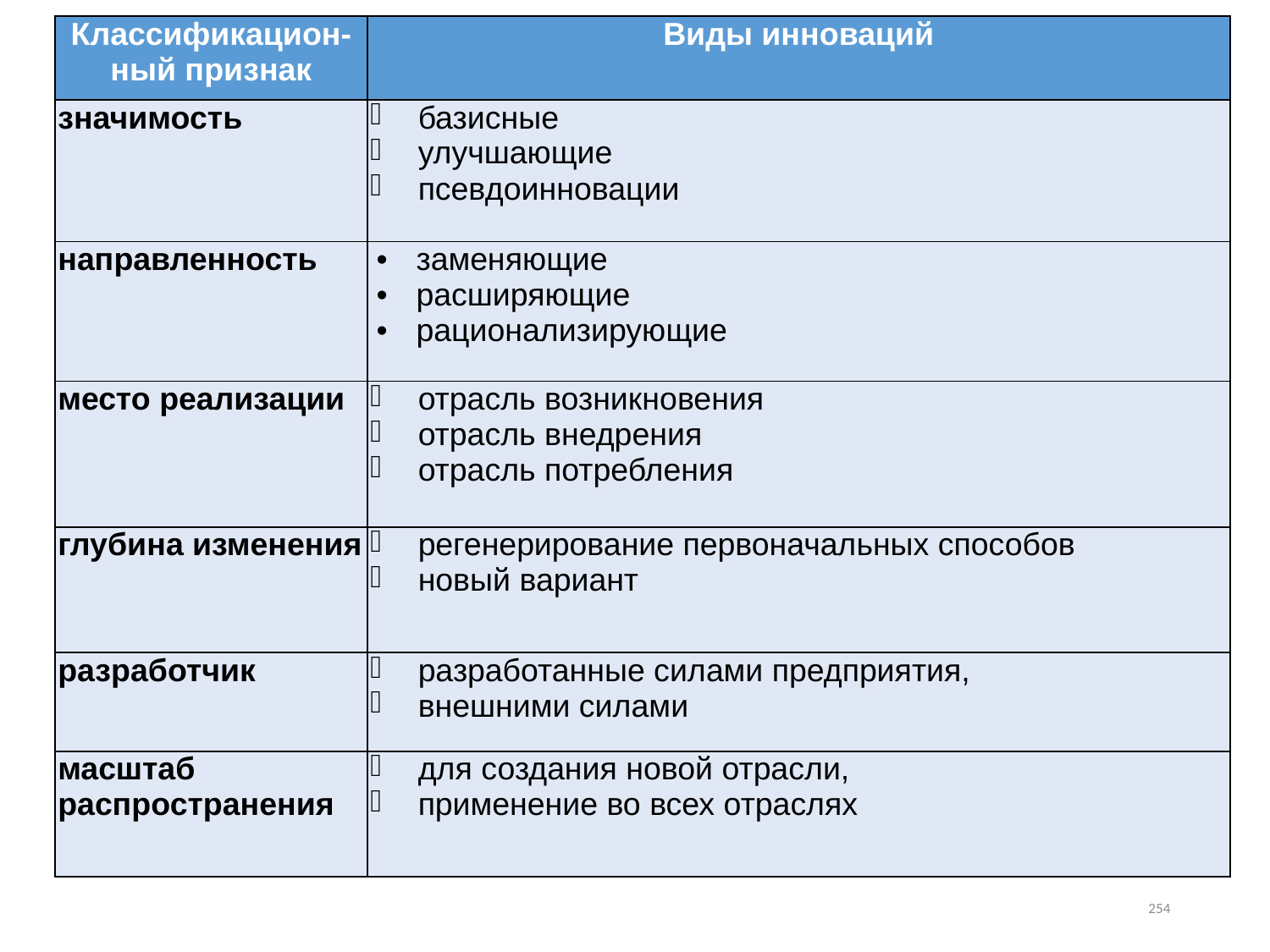

| Классификацион-ный признак | Виды инноваций |
| --- | --- |
| значимость | базисные улучшающие  псевдоинновации |
| направленность | заменяющие расширяющие  рационализирующие |
| место реализации | отрасль возникновения отрасль внедрения отрасль потребления |
| глубина изменения | регенерирование первоначальных способов новый вариант |
| разработчик | разработанные силами предприятия, внешними силами |
| масштаб распространения | для создания новой отрасли, применение во всех отраслях |
254